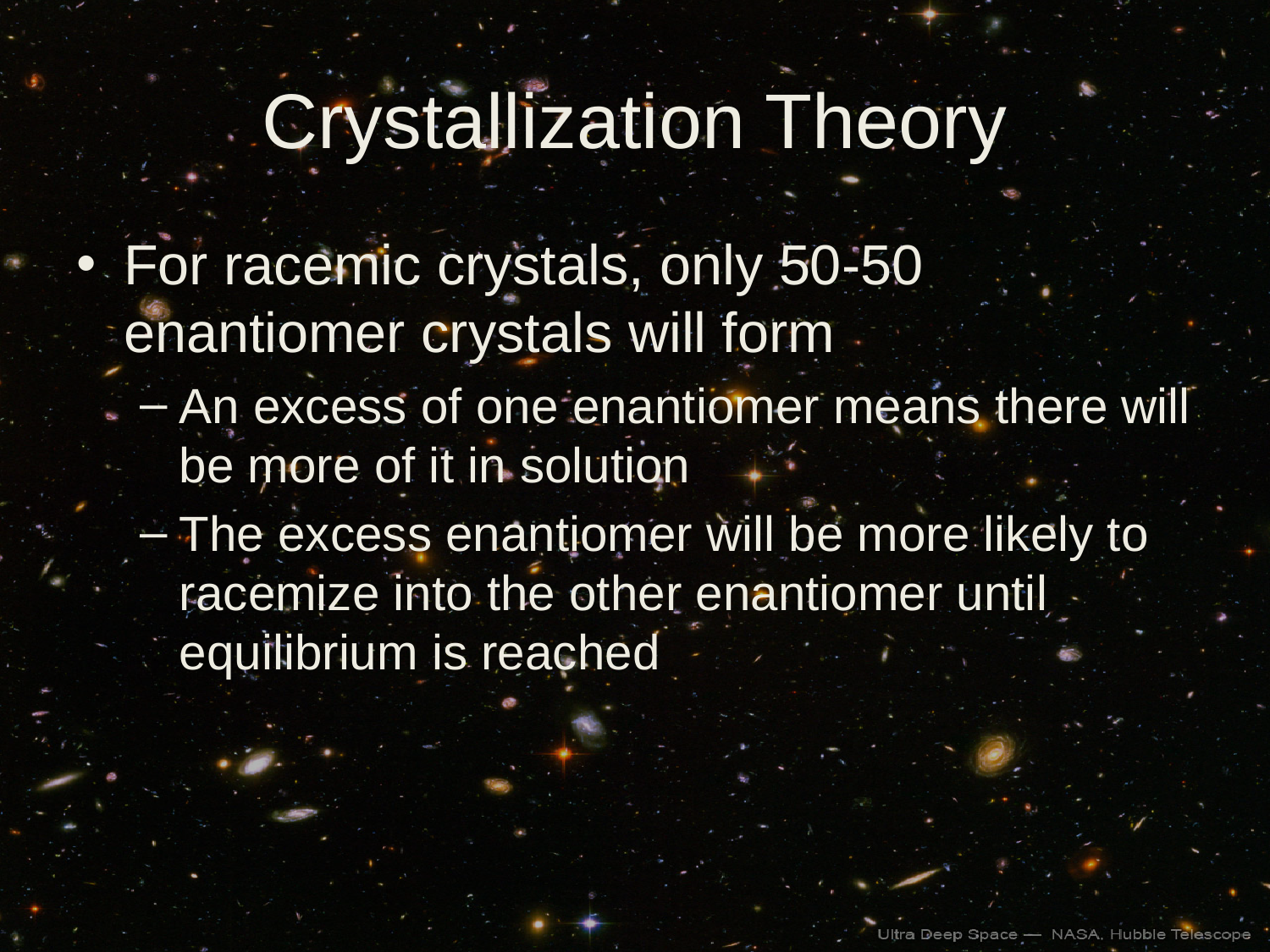

# Crystallization Theory
For racemic crystals, only 50-50 enantiomer crystals will form
An excess of one enantiomer means there will be more of it in solution
The excess enantiomer will be more likely to racemize into the other enantiomer until equilibrium is reached